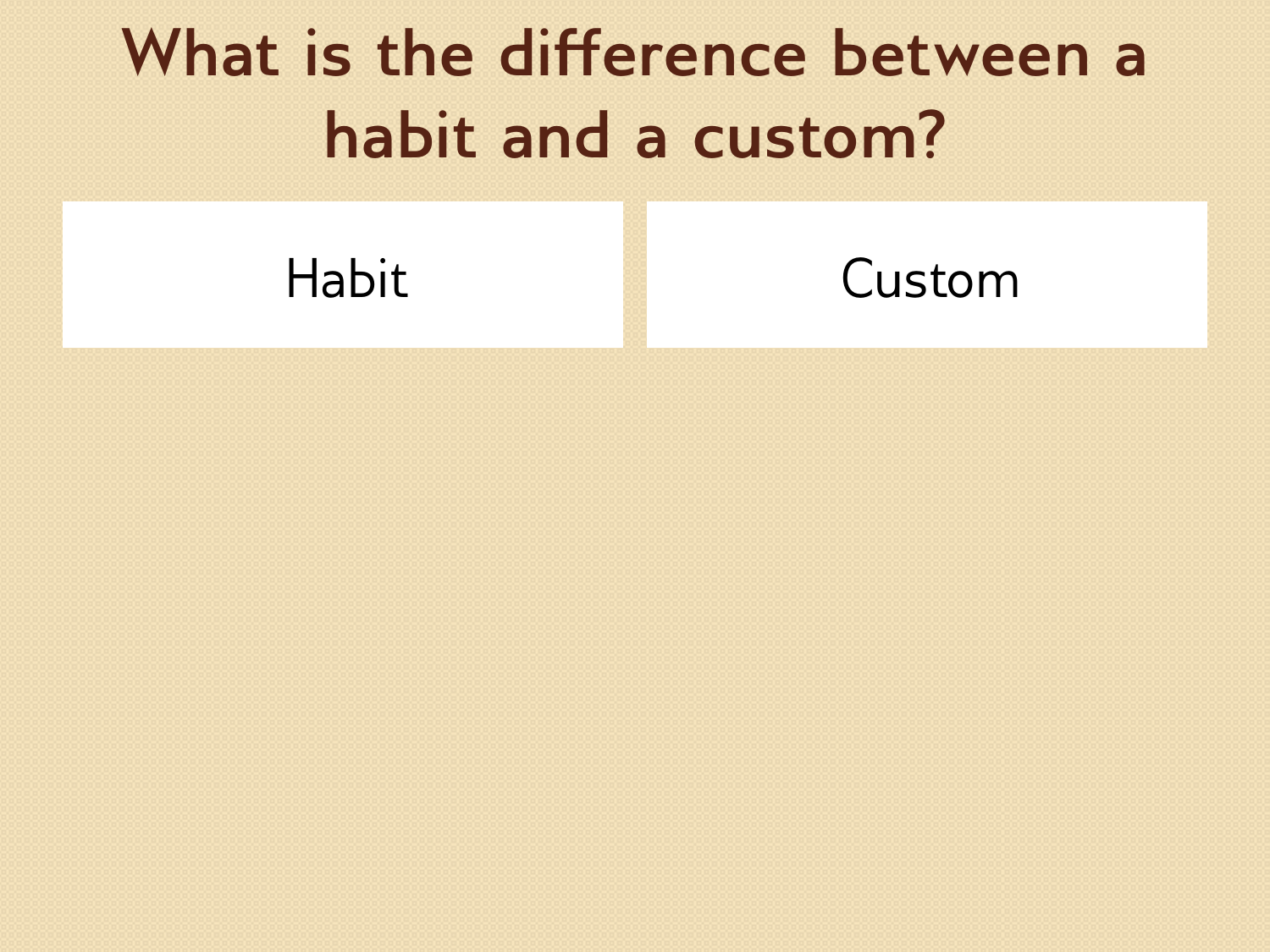

# What is the difference between a habit and a custom?
Habit
Custom